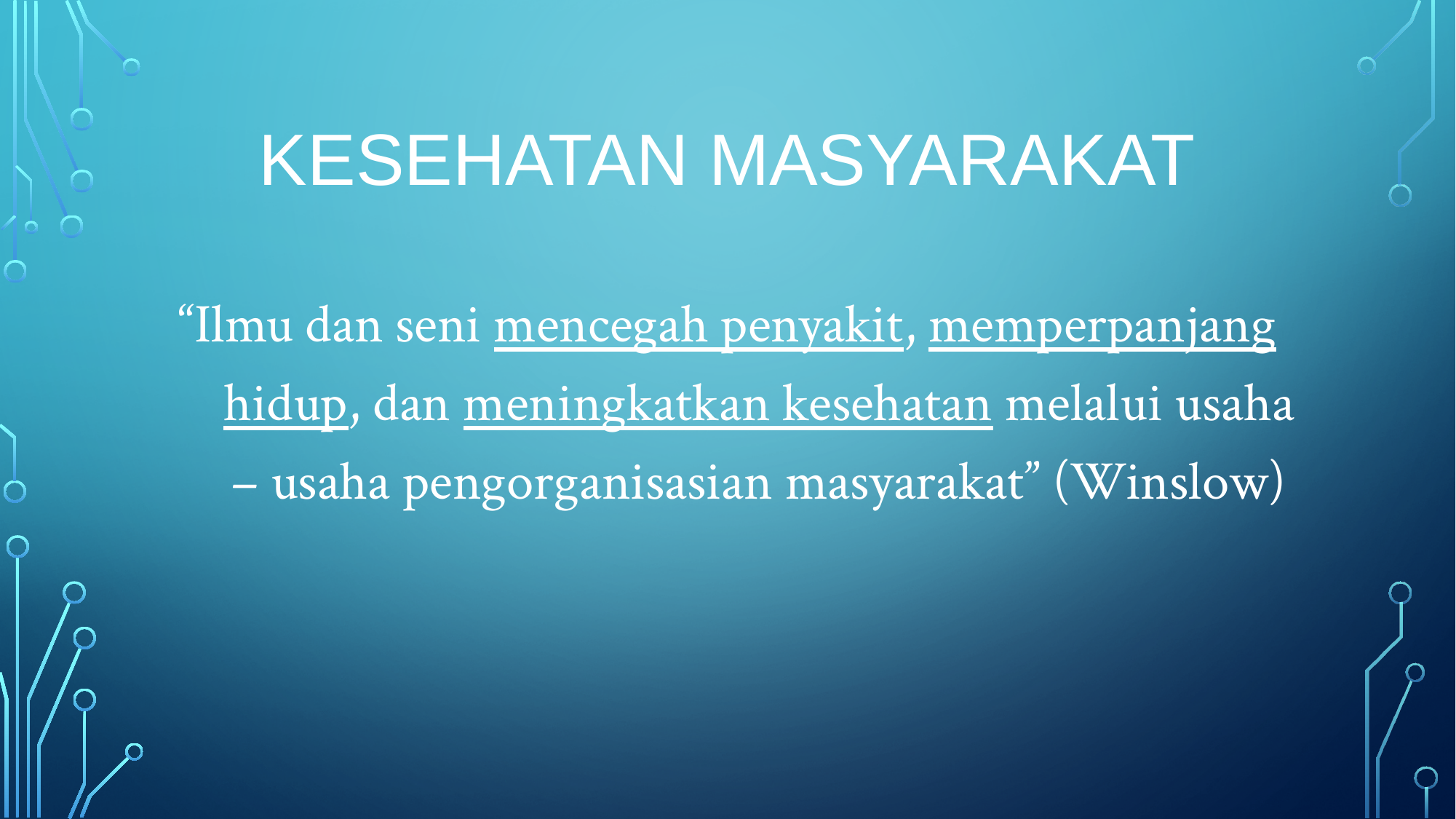

# KESEHATAN MASYARAKAT
“Ilmu dan seni mencegah penyakit, memperpanjang hidup, dan meningkatkan kesehatan melalui usaha – usaha pengorganisasian masyarakat” (Winslow)